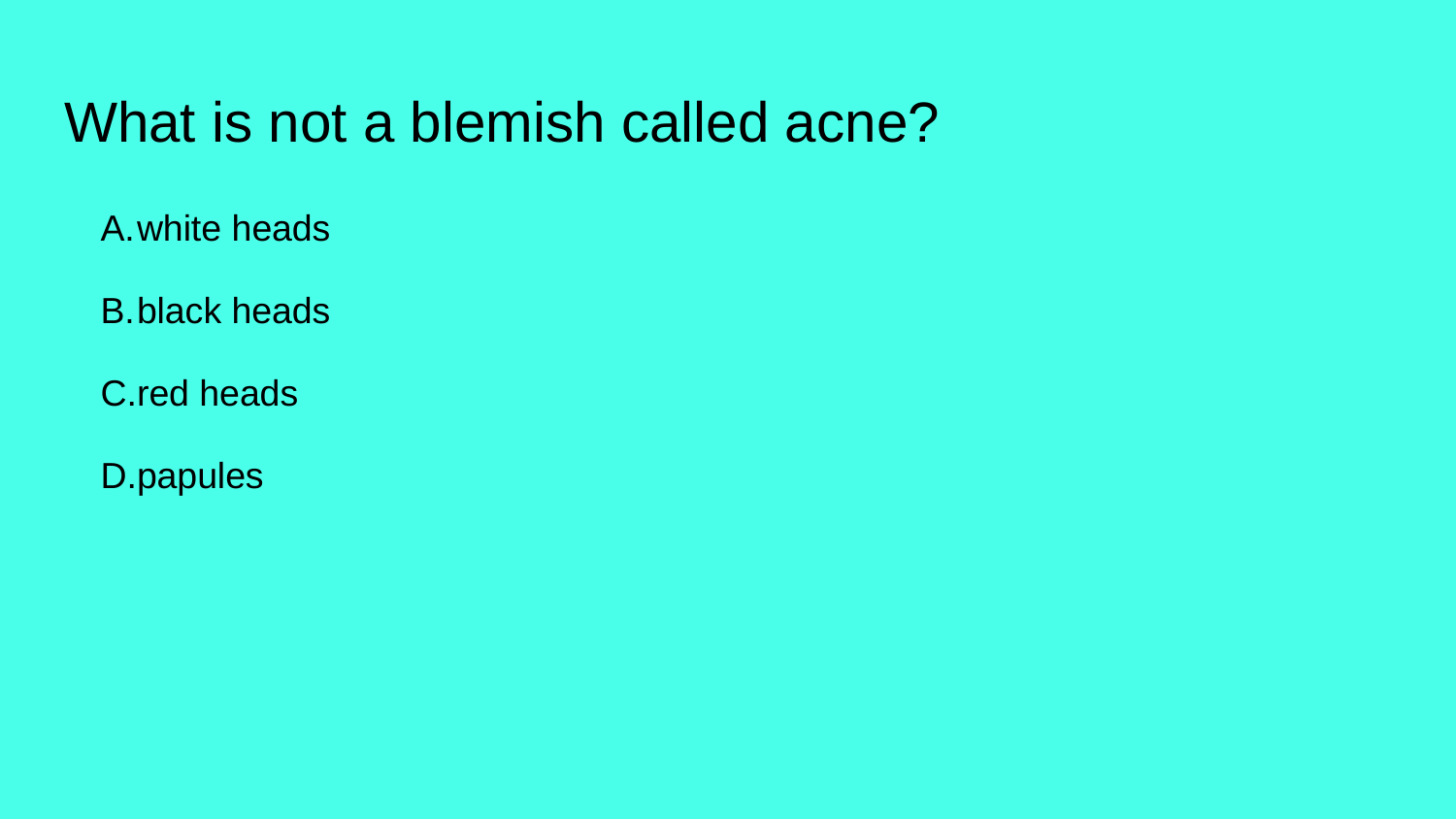

# What is not a blemish called acne?
white heads
black heads
red heads
papules